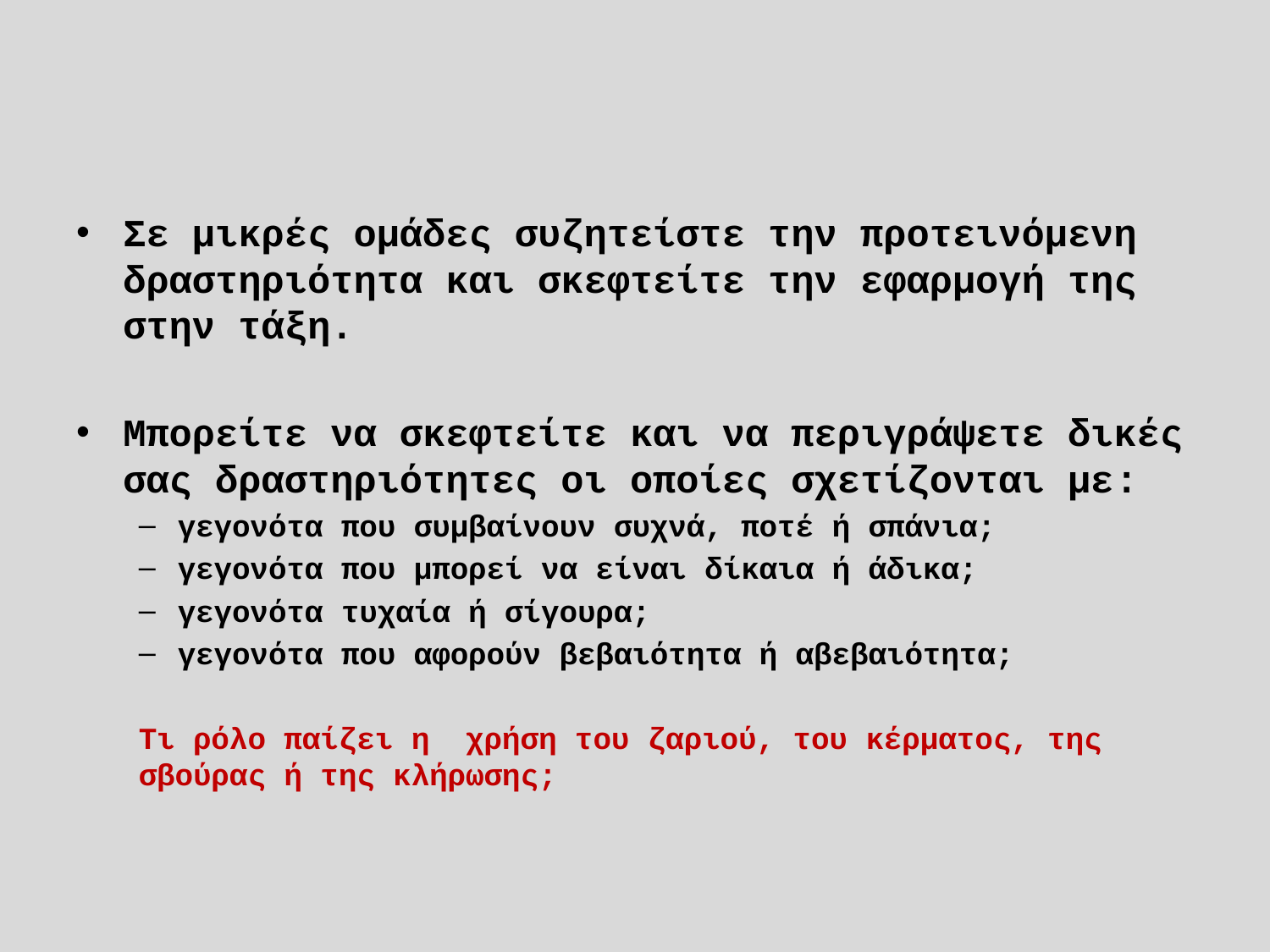

Σε μικρές ομάδες συζητείστε την προτεινόμενη δραστηριότητα και σκεφτείτε την εφαρμογή της στην τάξη.

Μπορείτε να σκεφτείτε και να περιγράψετε δικές σας δραστηριότητες οι οποίες σχετίζονται με:
γεγονότα που συμβαίνουν συχνά, ποτέ ή σπάνια;
γεγονότα που μπορεί να είναι δίκαια ή άδικα;
γεγονότα τυχαία ή σίγουρα;
γεγονότα που αφορούν βεβαιότητα ή αβεβαιότητα;

Τι ρόλο παίζει η  χρήση του ζαριού, του κέρματος, της σβούρας ή της κλήρωσης;